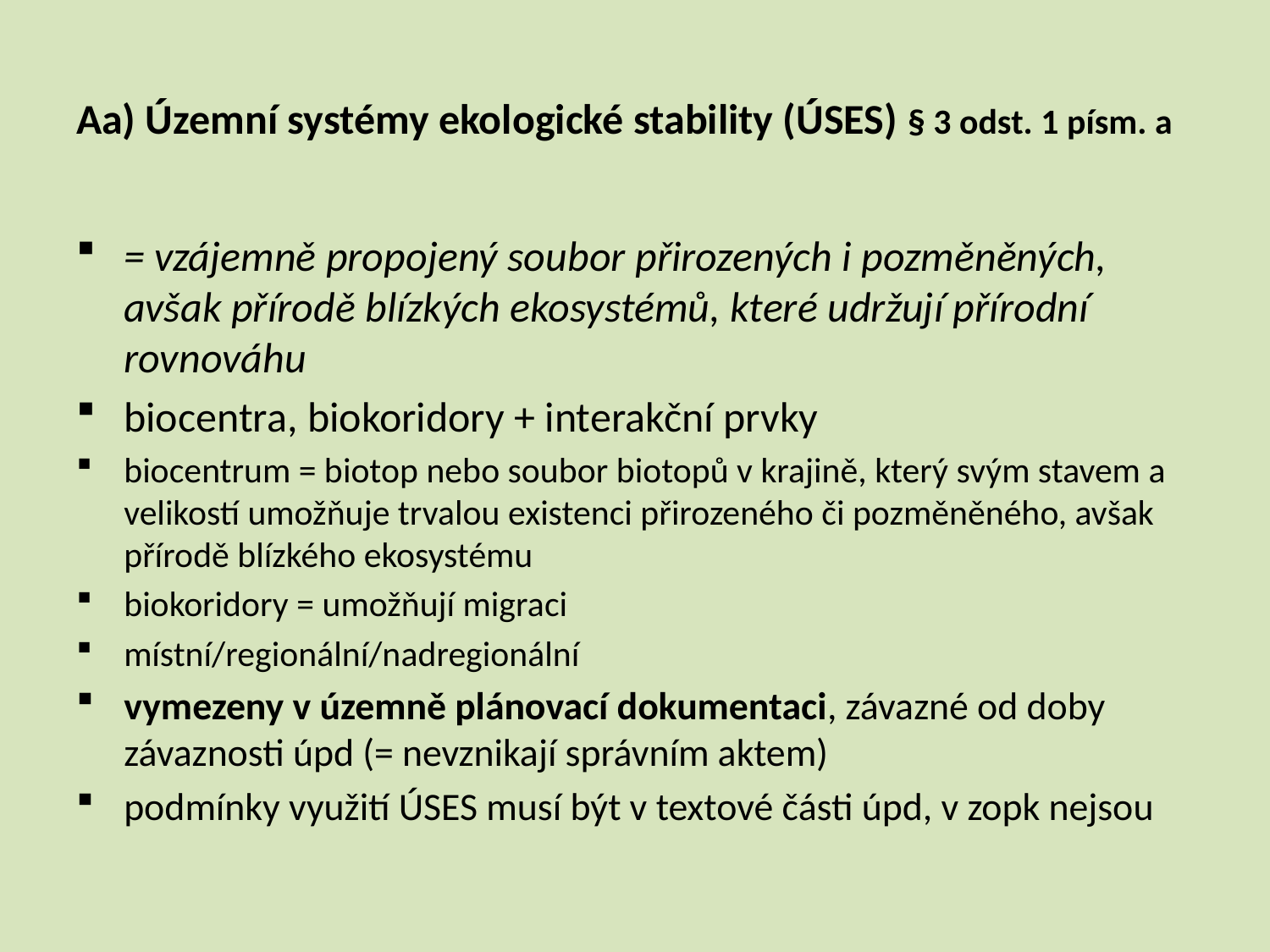

# Aa) Územní systémy ekologické stability (ÚSES) § 3 odst. 1 písm. a
= vzájemně propojený soubor přirozených i pozměněných, avšak přírodě blízkých ekosystémů, které udržují přírodní rovnováhu
biocentra, biokoridory + interakční prvky
biocentrum = biotop nebo soubor biotopů v krajině, který svým stavem a velikostí umožňuje trvalou existenci přirozeného či pozměněného, avšak přírodě blízkého ekosystému
biokoridory = umožňují migraci
místní/regionální/nadregionální
vymezeny v územně plánovací dokumentaci, závazné od doby závaznosti úpd (= nevznikají správním aktem)
podmínky využití ÚSES musí být v textové části úpd, v zopk nejsou